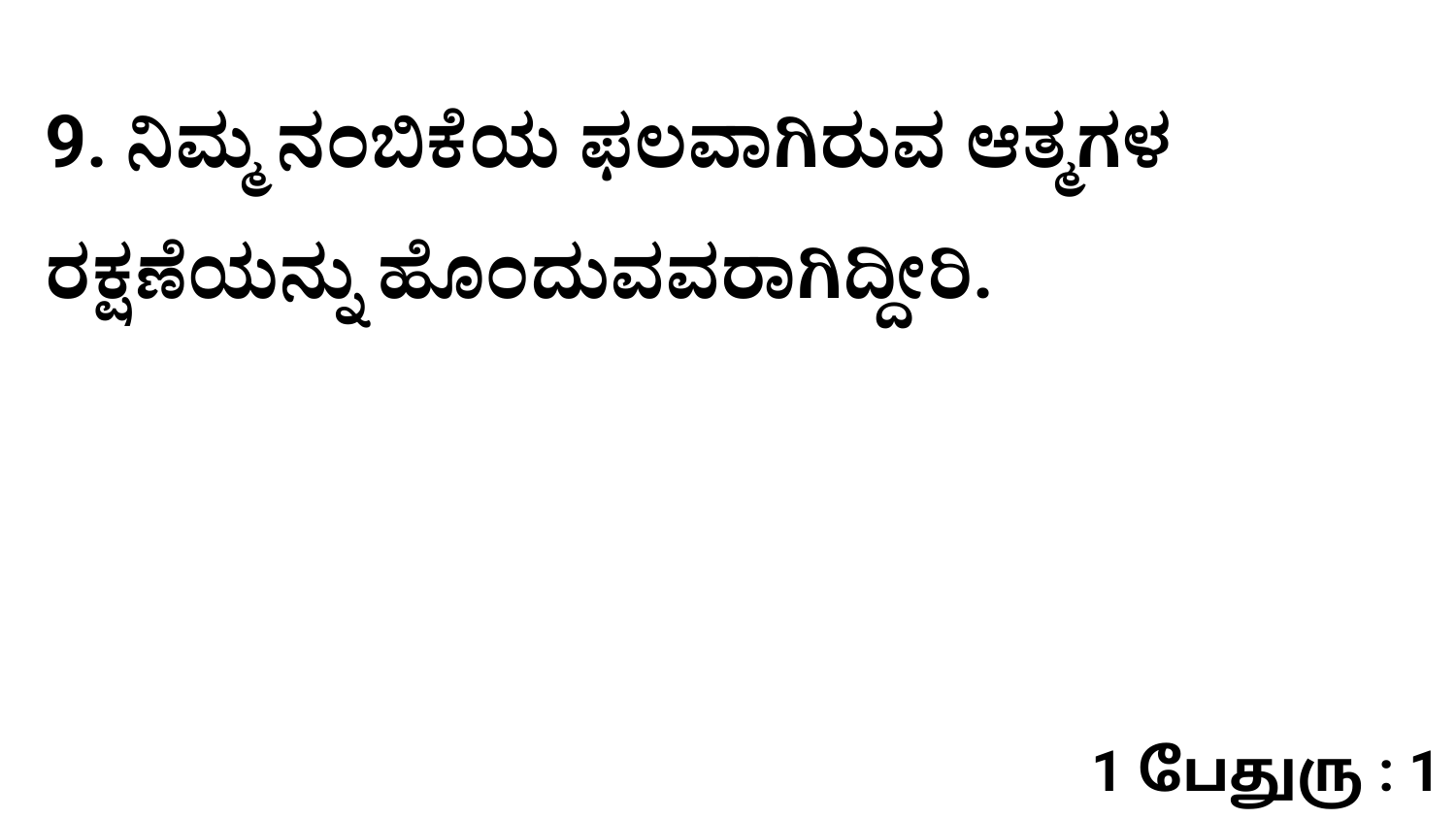

9. ನಿಮ್ಮ ನಂಬಿಕೆಯ ಫಲವಾಗಿರುವ ಆತ್ಮಗಳ ರಕ್ಷಣೆಯನ್ನು ಹೊಂದುವವರಾಗಿದ್ದೀರಿ.
1 பேதுரு : 1